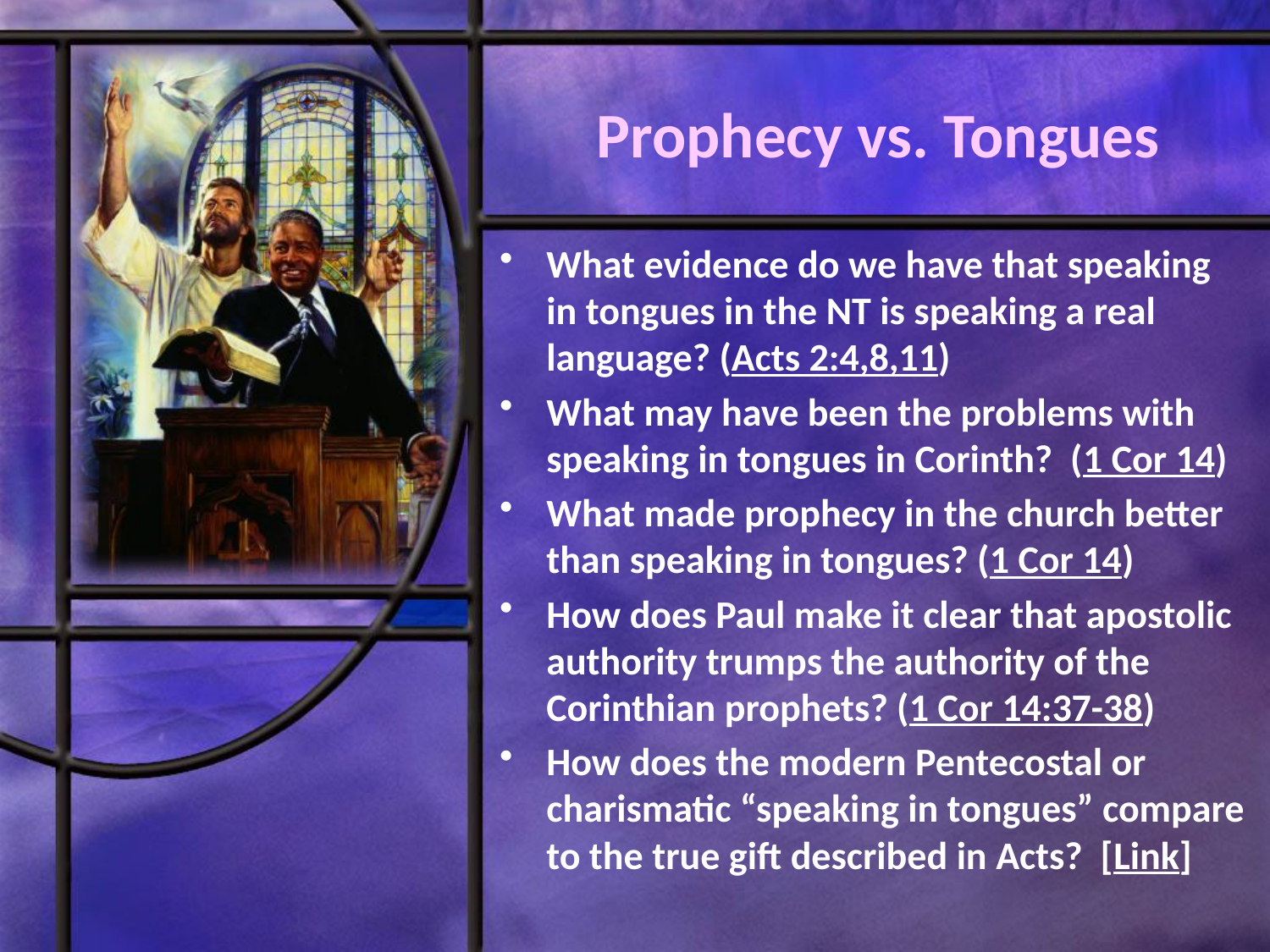

# Prophecy vs. Tongues
What evidence do we have that speaking in tongues in the NT is speaking a real language? (Acts 2:4,8,11)
What may have been the problems with speaking in tongues in Corinth?  (1 Cor 14)
What made prophecy in the church better than speaking in tongues? (1 Cor 14)
How does Paul make it clear that apostolic authority trumps the authority of the Corinthian prophets? (1 Cor 14:37-38)
How does the modern Pentecostal or charismatic “speaking in tongues” compare to the true gift described in Acts?  [Link]